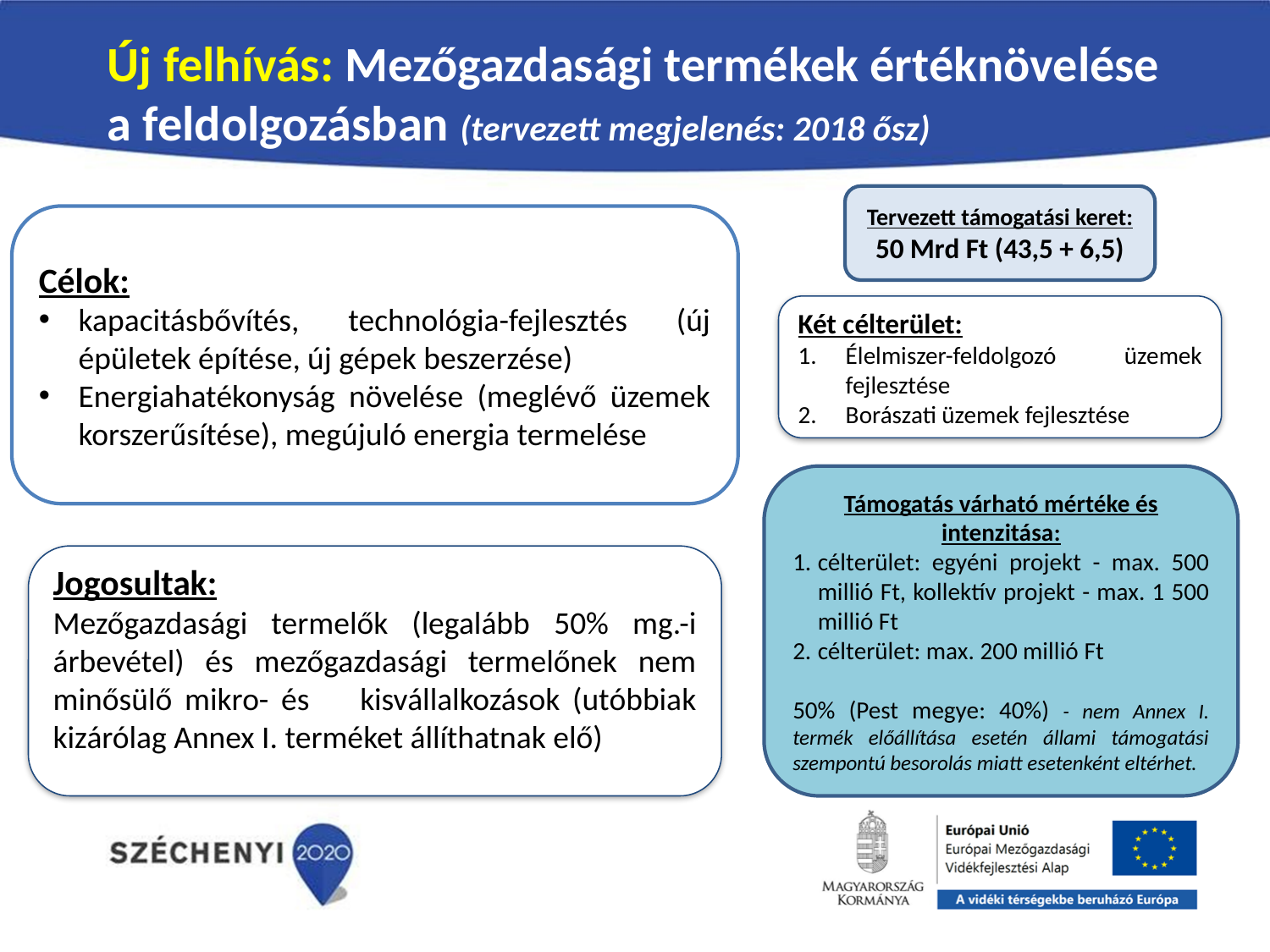

Új felhívás: Mezőgazdasági termékek értéknövelése a feldolgozásban (tervezett megjelenés: 2018 ősz)
Tervezett támogatási keret: 50 Mrd Ft (43,5 + 6,5)
Célok:
kapacitásbővítés, technológia-fejlesztés (új épületek építése, új gépek beszerzése)
Energiahatékonyság növelése (meglévő üzemek korszerűsítése), megújuló energia termelése
Két célterület:
Élelmiszer-feldolgozó üzemek fejlesztése
Borászati üzemek fejlesztése
Támogatás várható mértéke és intenzitása:
célterület: egyéni projekt - max. 500 millió Ft, kollektív projekt - max. 1 500 millió Ft
célterület: max. 200 millió Ft

50% (Pest megye: 40%) - nem Annex I. termék előállítása esetén állami támogatási szempontú besorolás miatt esetenként eltérhet.
Jogosultak:
Mezőgazdasági termelők (legalább 50% mg.-i árbevétel) és mezőgazdasági termelőnek nem minősülő mikro- és    kisvállalkozások (utóbbiak kizárólag Annex I. terméket állíthatnak elő)